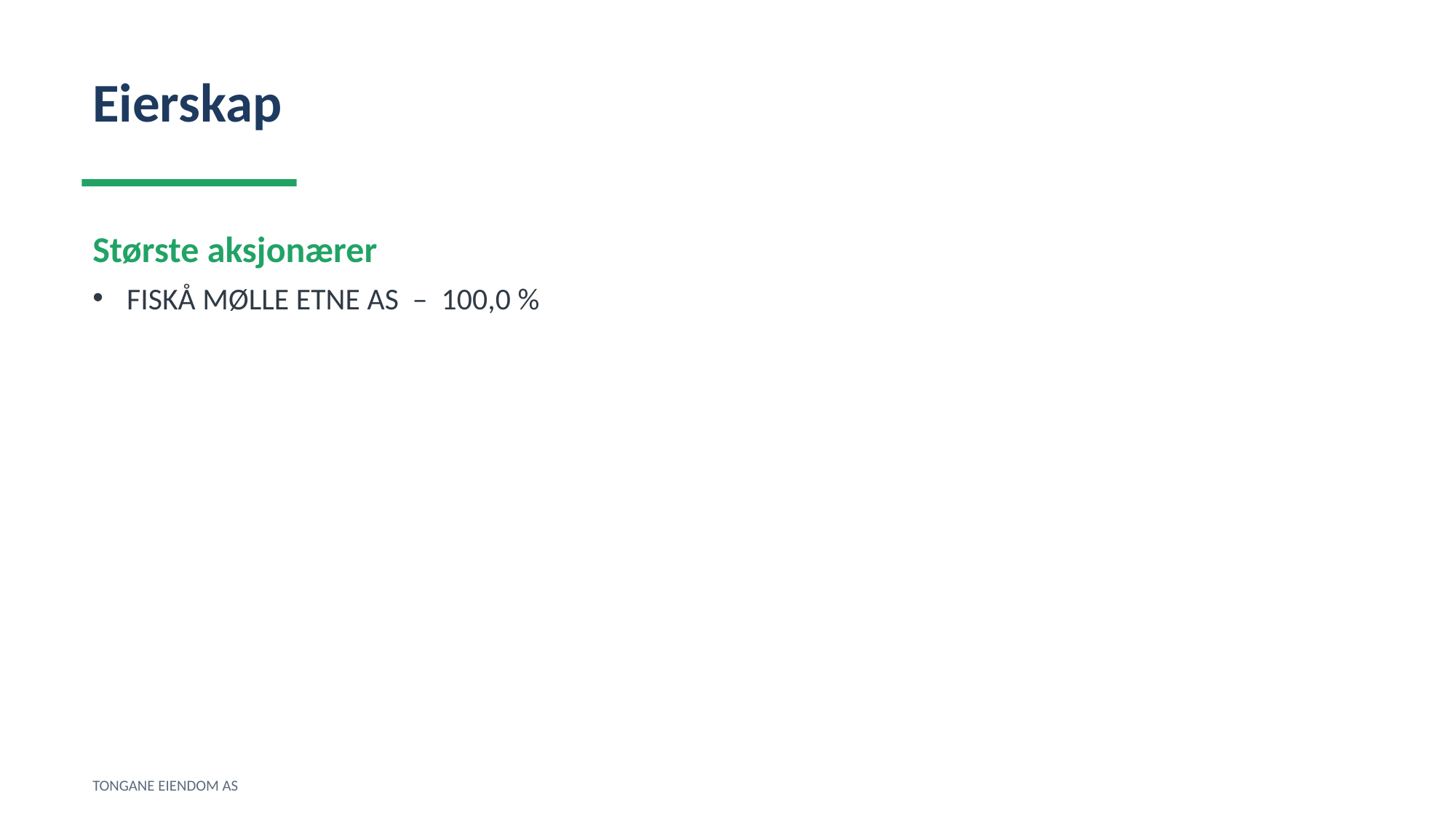

Eierskap

Største aksjonærer
FISKÅ MØLLE ETNE AS  –  100,0 %
TONGANE EIENDOM AS